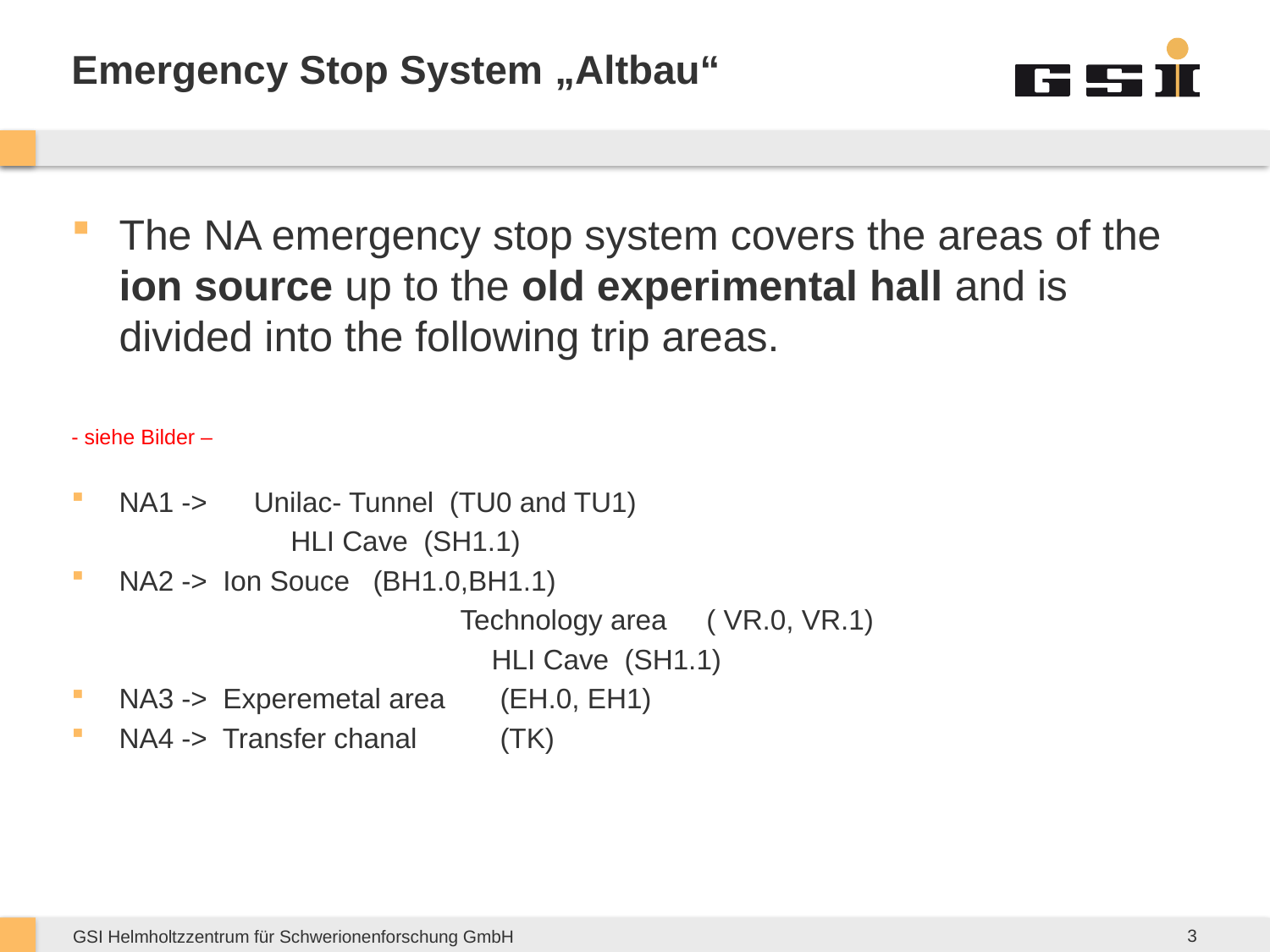

# Emergency Stop System „Altbau“
The NA emergency stop system covers the areas of the ion source up to the old experimental hall and is divided into the following trip areas.

- siehe Bilder –

NA1 ->	 Unilac- Tunnel  (TU0 and TU1)
                            HLI Cave  (SH1.1)
NA2 ->  Ion Souce 	(BH1.0,BH1.1)
			 Technology area  	( VR.0, VR.1)
			     HLI Cave  (SH1.1)
NA3 ->  Experemetal area 	(EH.0, EH1)
NA4 ->  Transfer chanal  	(TK)
3